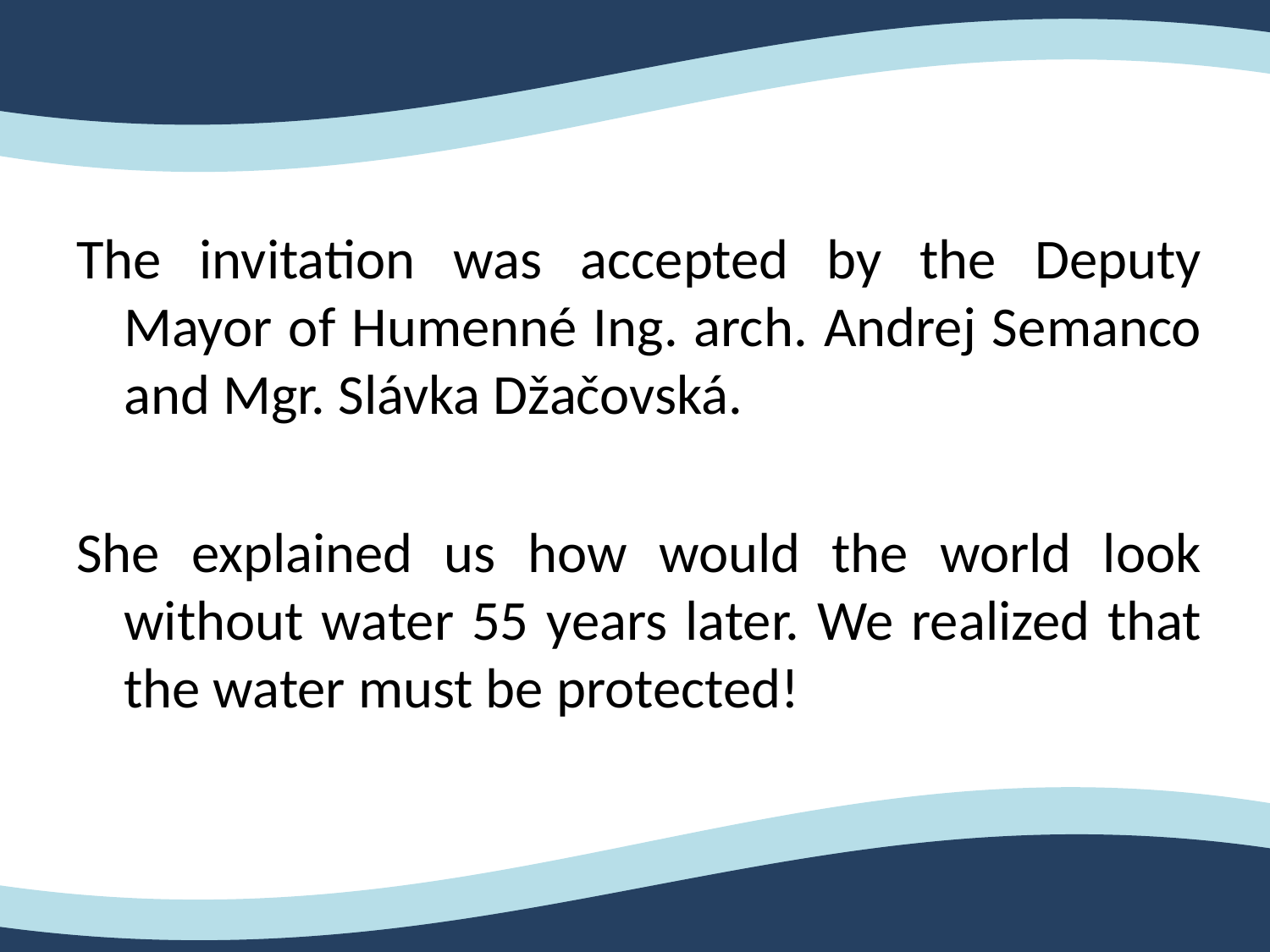

#
The invitation was accepted by the Deputy Mayor of Humenné Ing. arch. Andrej Semanco and Mgr. Slávka Džačovská.

She explained us how would the world look without water 55 years later. We realized that the water must be protected!